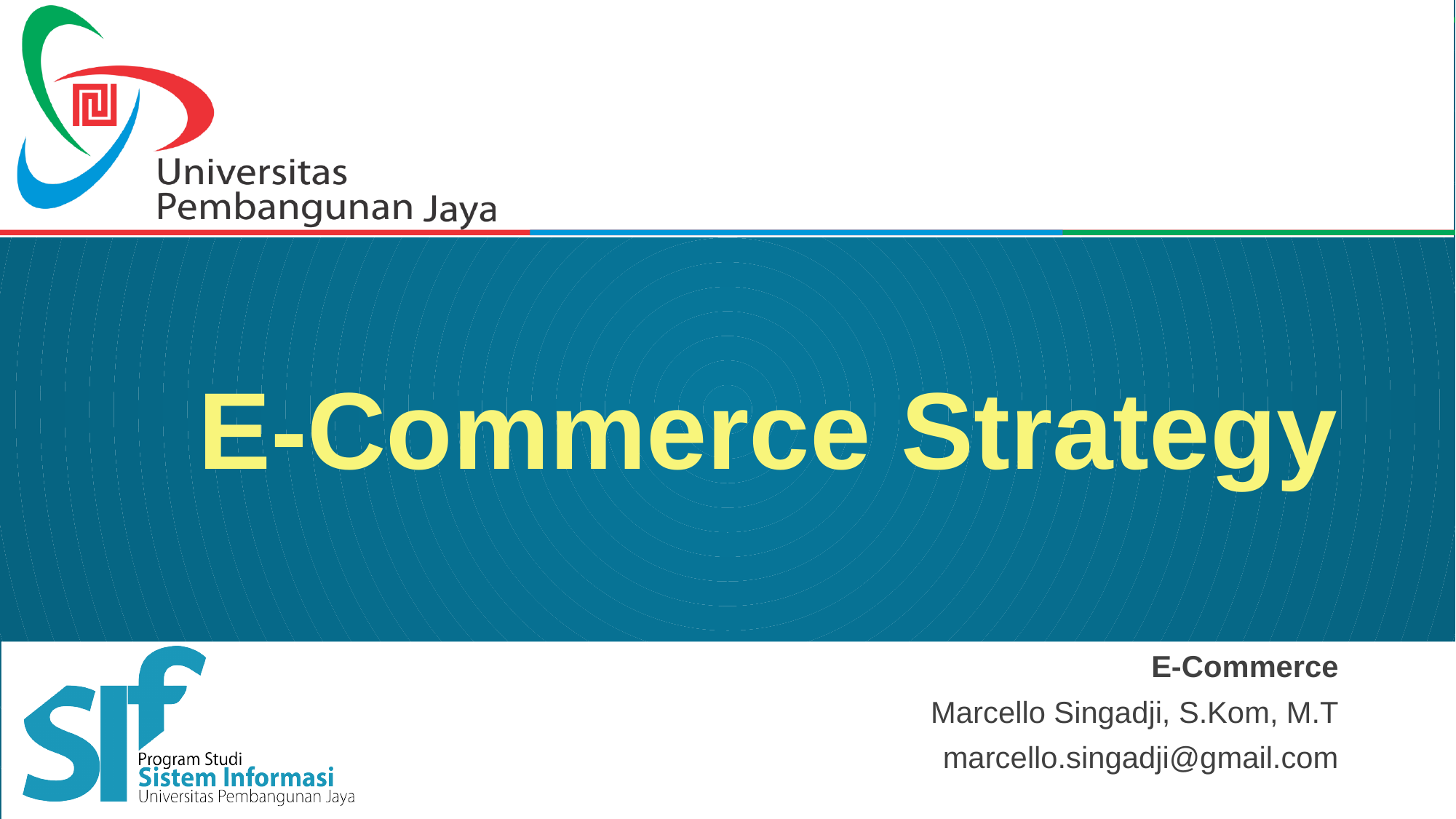

# E-Commerce Strategy
E-Commerce
Marcello Singadji, S.Kom, M.T
marcello.singadji@gmail.com